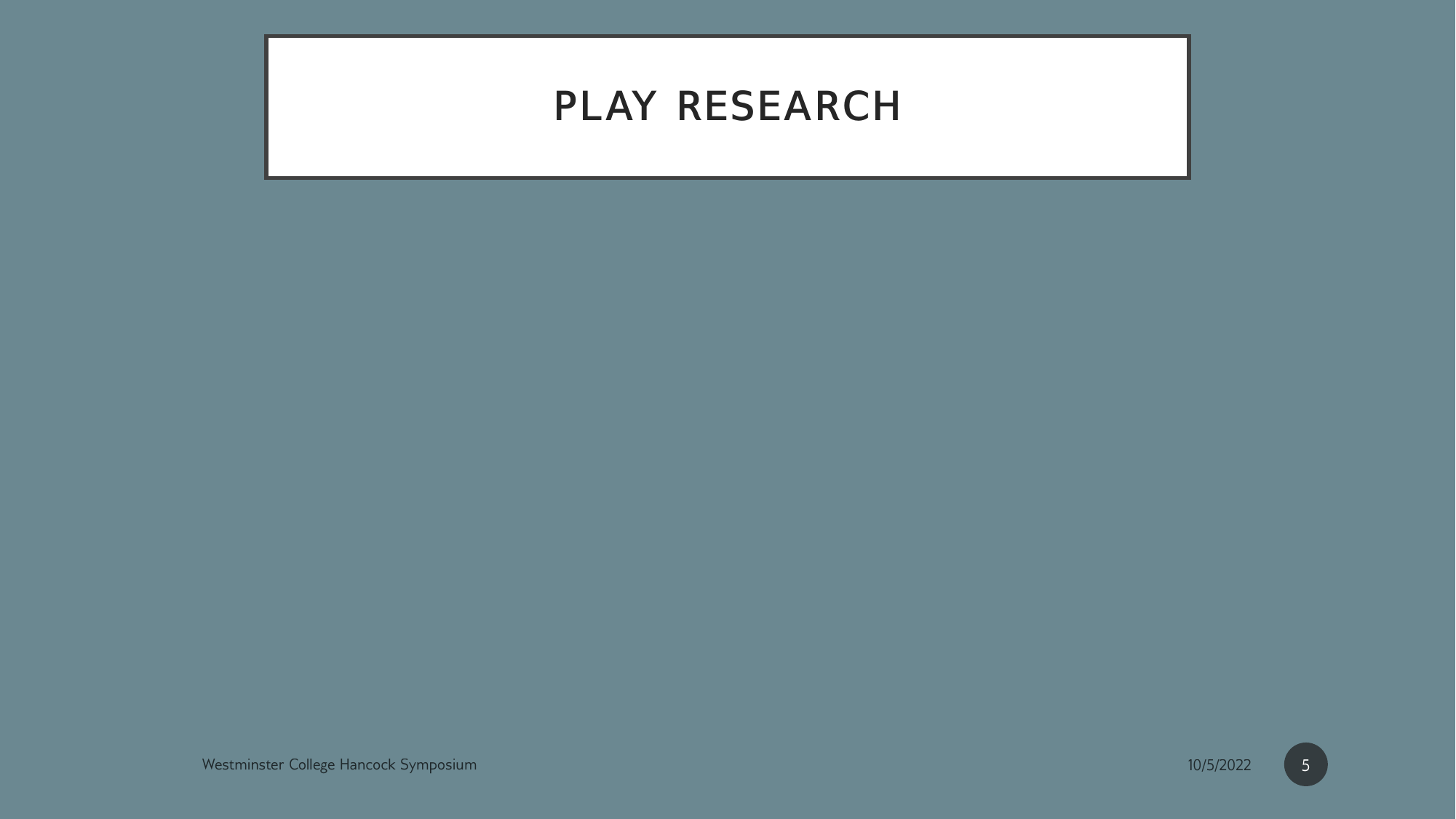

# Play Research
5
Westminster College Hancock Symposium
10/5/2022